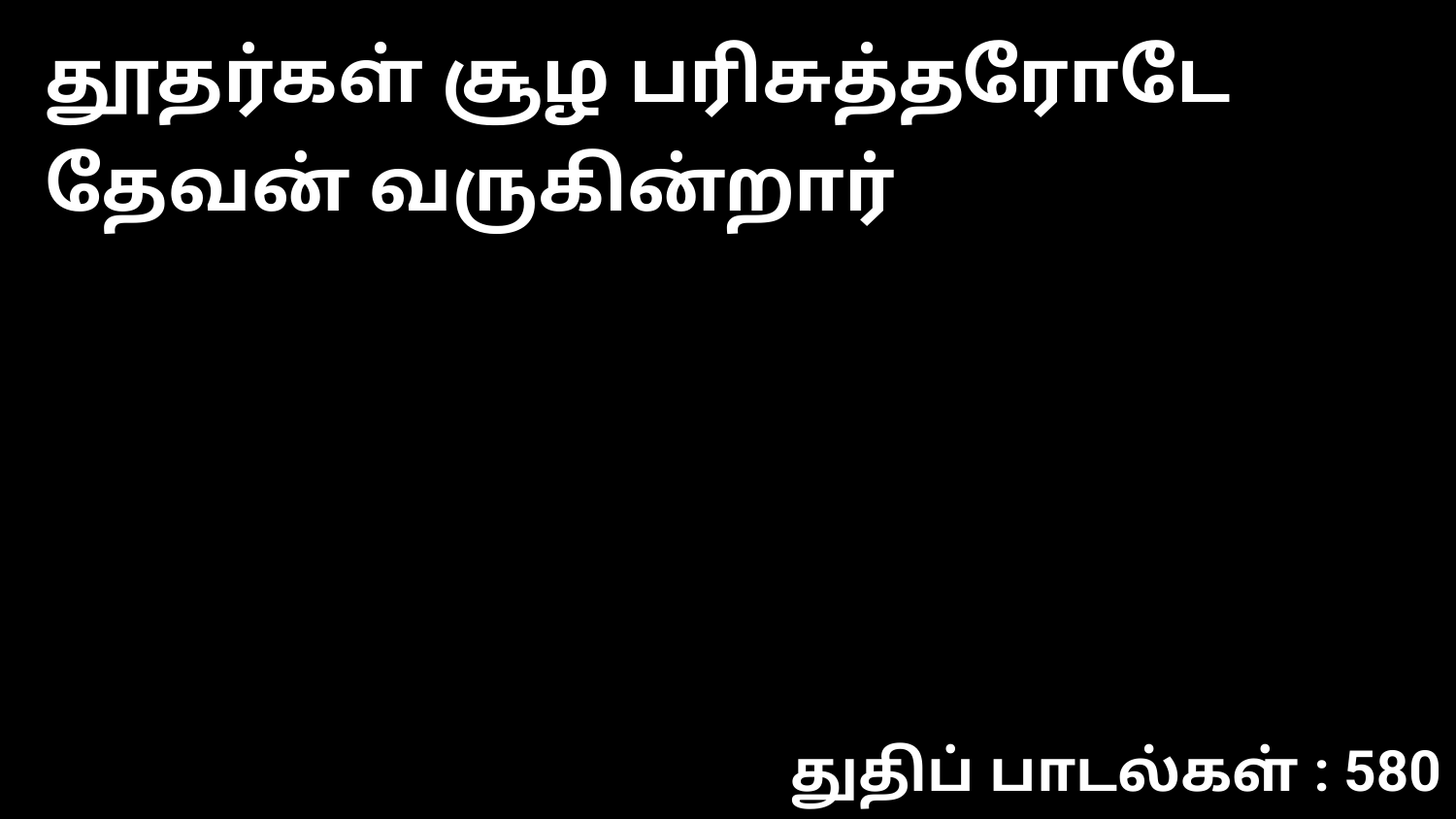

தூதர்கள் சூழ பரிசுத்தரோடே தேவன் வருகின்றார்
துதிப் பாடல்கள் : 580